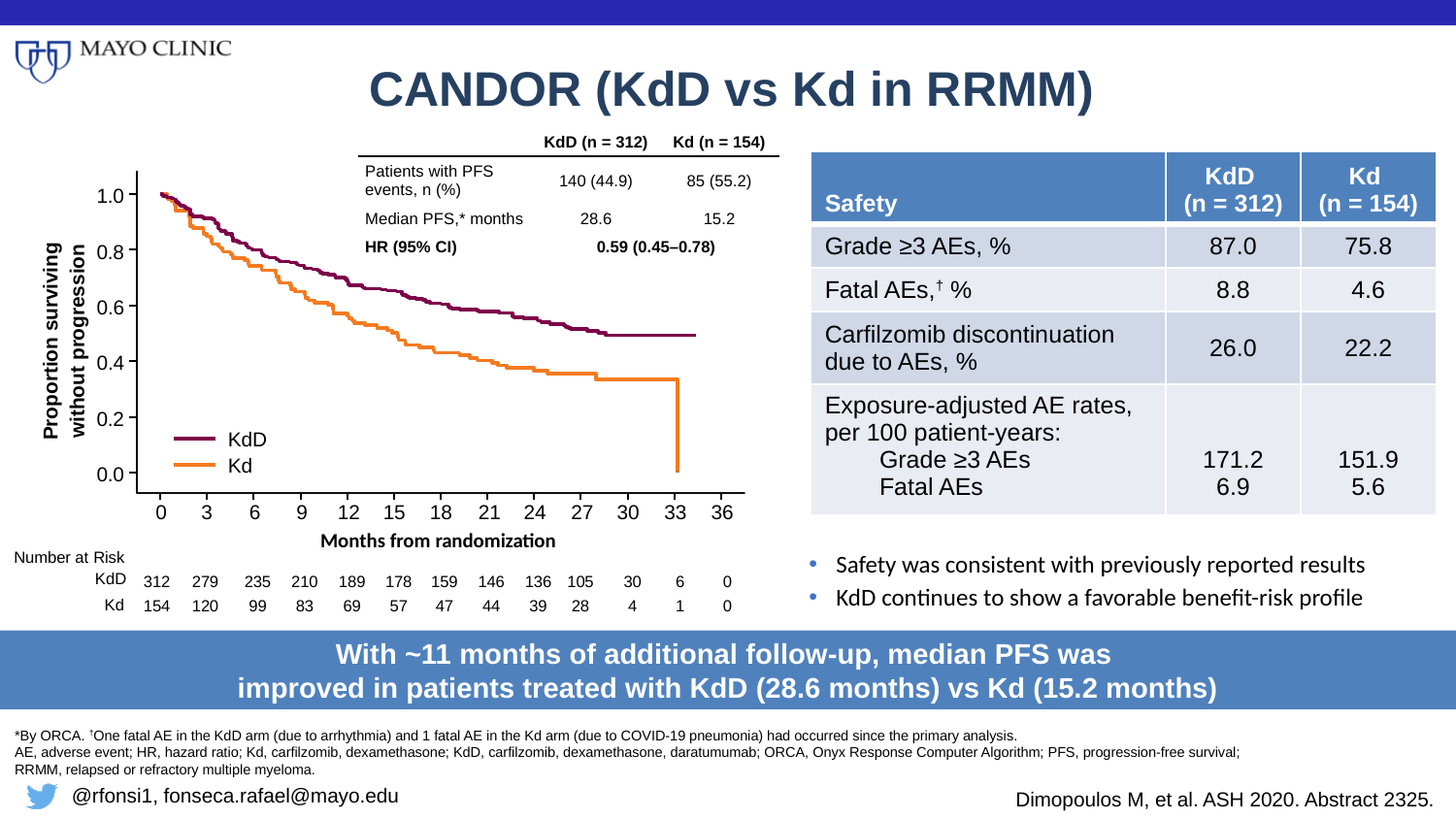

# CANDOR (KdD vs Kd in RRMM)
|  | KdD (n = 312) | Kd (n = 154) |
| --- | --- | --- |
| Patients with PFS events, n (%) | 140 (44.9) | 85 (55.2) |
| Median PFS,\* months | 28.6 | 15.2 |
| HR (95% CI) | 0.59 (0.45–0.78) |  |
| Safety | KdD (n = 312) | Kd (n = 154) |
| --- | --- | --- |
| Grade ≥3 AEs, % | 87.0 | 75.8 |
| Fatal AEs,† % | 8.8 | 4.6 |
| Carfilzomib discontinuation due to AEs, % | 26.0 | 22.2 |
| Exposure-adjusted AE rates, per 100 patient-years: Grade ≥3 AEs Fatal AEs | 171.2 6.9 | 151.9 5.6 |

1.0

Proportion surviving without progression
0.8

0.6

0.4

0.2

KdD  Kd

0.0

0
3
6
9
12
15
18
21
24
27
30
33
36
Months from randomization
Safety was consistent with previously reported results
KdD continues to show a favorable benefit-risk profile
| Number at Risk |  |  |  |  |  |  |  |  |  |  |  |  |  |
| --- | --- | --- | --- | --- | --- | --- | --- | --- | --- | --- | --- | --- | --- |
| KdD | 312 | 279 | 235 | 210 | 189 | 178 | 159 | 146 | 136 | 105 | 30 | 6 | 0 |
| Kd | 154 | 120 | 99 | 83 | 69 | 57 | 47 | 44 | 39 | 28 | 4 | 1 | 0 |
With ~11 months of additional follow-up, median PFS was
improved in patients treated with KdD (28.6 months) vs Kd (15.2 months)
*By ORCA. †One fatal AE in the KdD arm (due to arrhythmia) and 1 fatal AE in the Kd arm (due to COVID-19 pneumonia) had occurred since the primary analysis.
AE, adverse event; HR, hazard ratio; Kd, carfilzomib, dexamethasone; KdD, carfilzomib, dexamethasone, daratumumab; ORCA, Onyx Response Computer Algorithm; PFS, progression-free survival; RRMM, relapsed or refractory multiple myeloma.
Dimopoulos M, et al. ASH 2020. Abstract 2325.